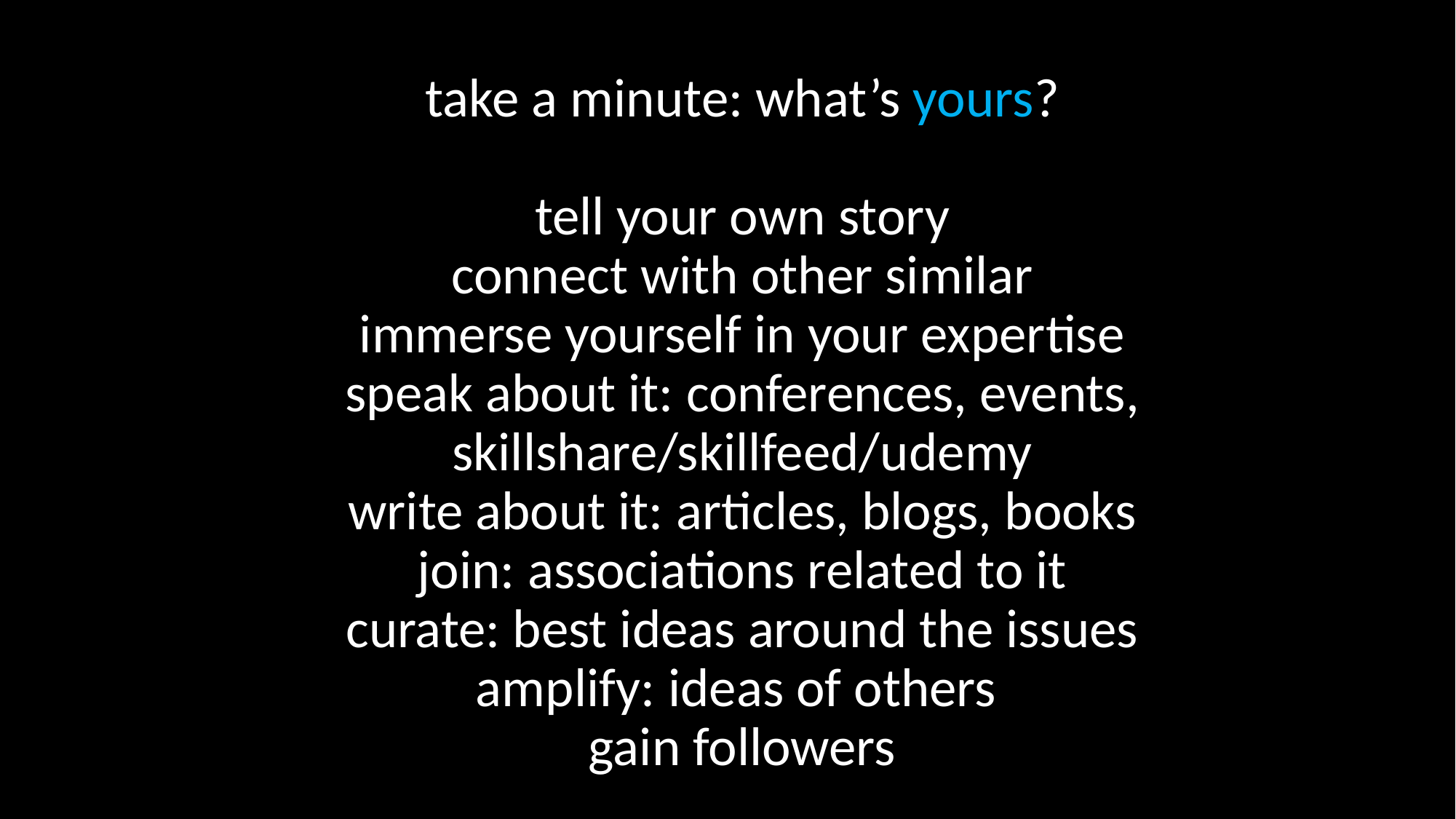

# take a minute: what’s yours? tell your own story connect with other similar immerse yourself in your expertise speak about it: conferences, events, skillshare/skillfeed/udemy write about it: articles, blogs, books join: associations related to it curate: best ideas around the issues amplify: ideas of others gain followers